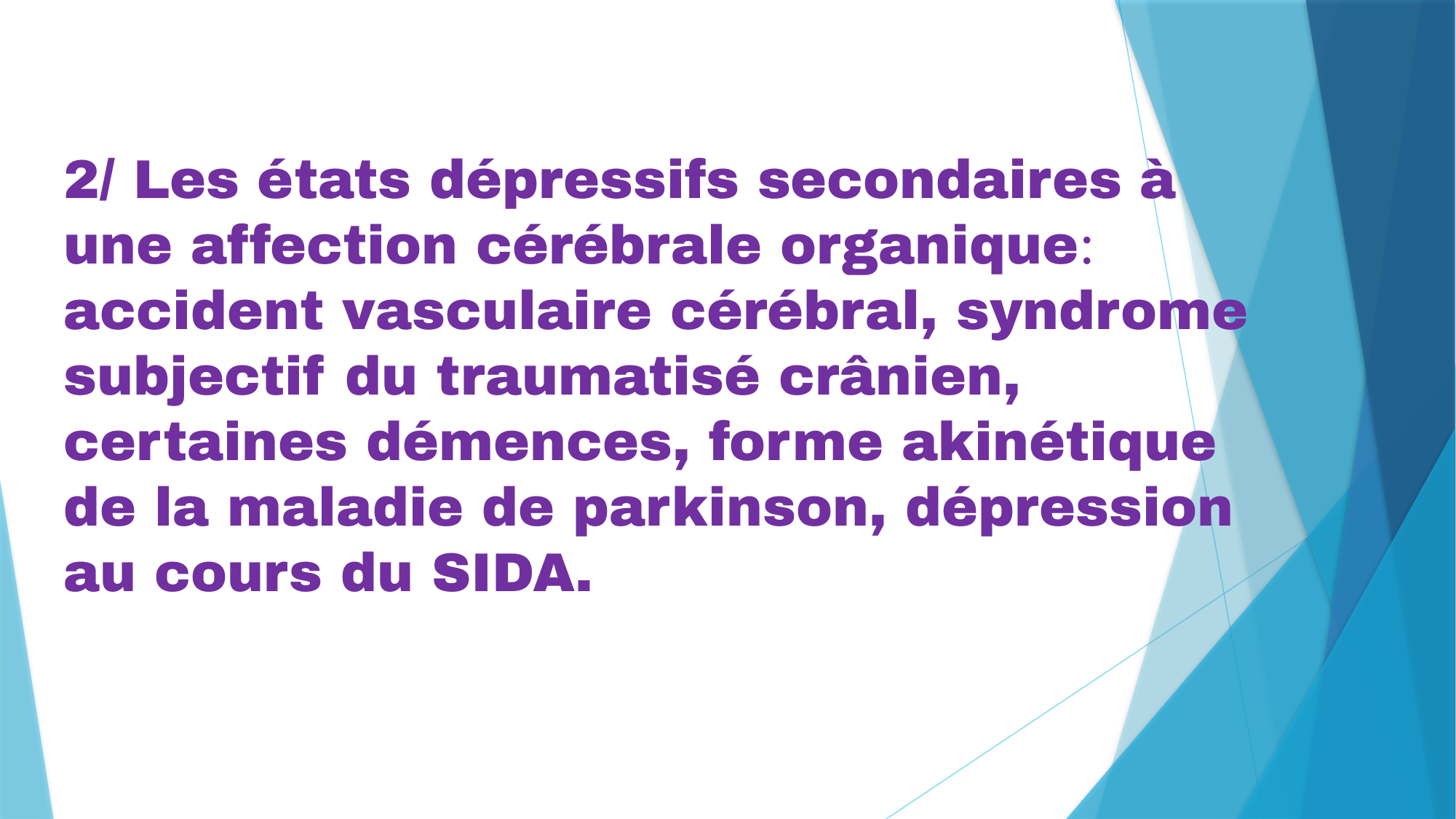

# 2/ Les états dépressifs secondaires à une affection cérébrale organique: accident vasculaire cérébral, syndrome subjectif du traumatisé crânien, certaines démences, forme akinétique de la maladie de parkinson, dépression au cours du SIDA.